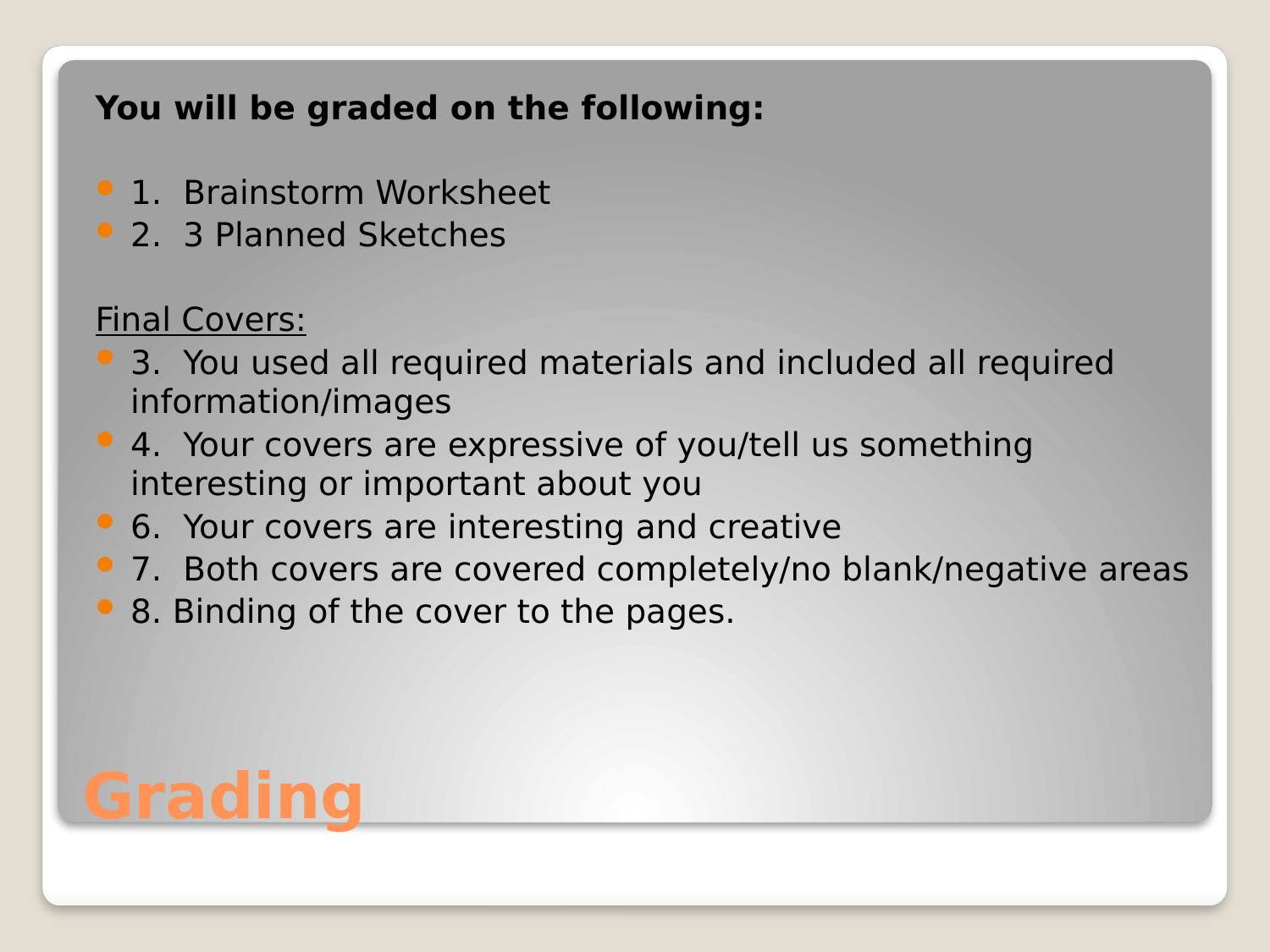

You will be graded on the following:

1.  Brainstorm Worksheet
2.  3 Planned Sketches

Final Covers:
3.  You used all required materials and included all required information/images
4.  Your covers are expressive of you/tell us something interesting or important about you
6.  Your covers are interesting and creative
7.  Both covers are covered completely/no blank/negative areas
8. Binding of the cover to the pages.

# Grading